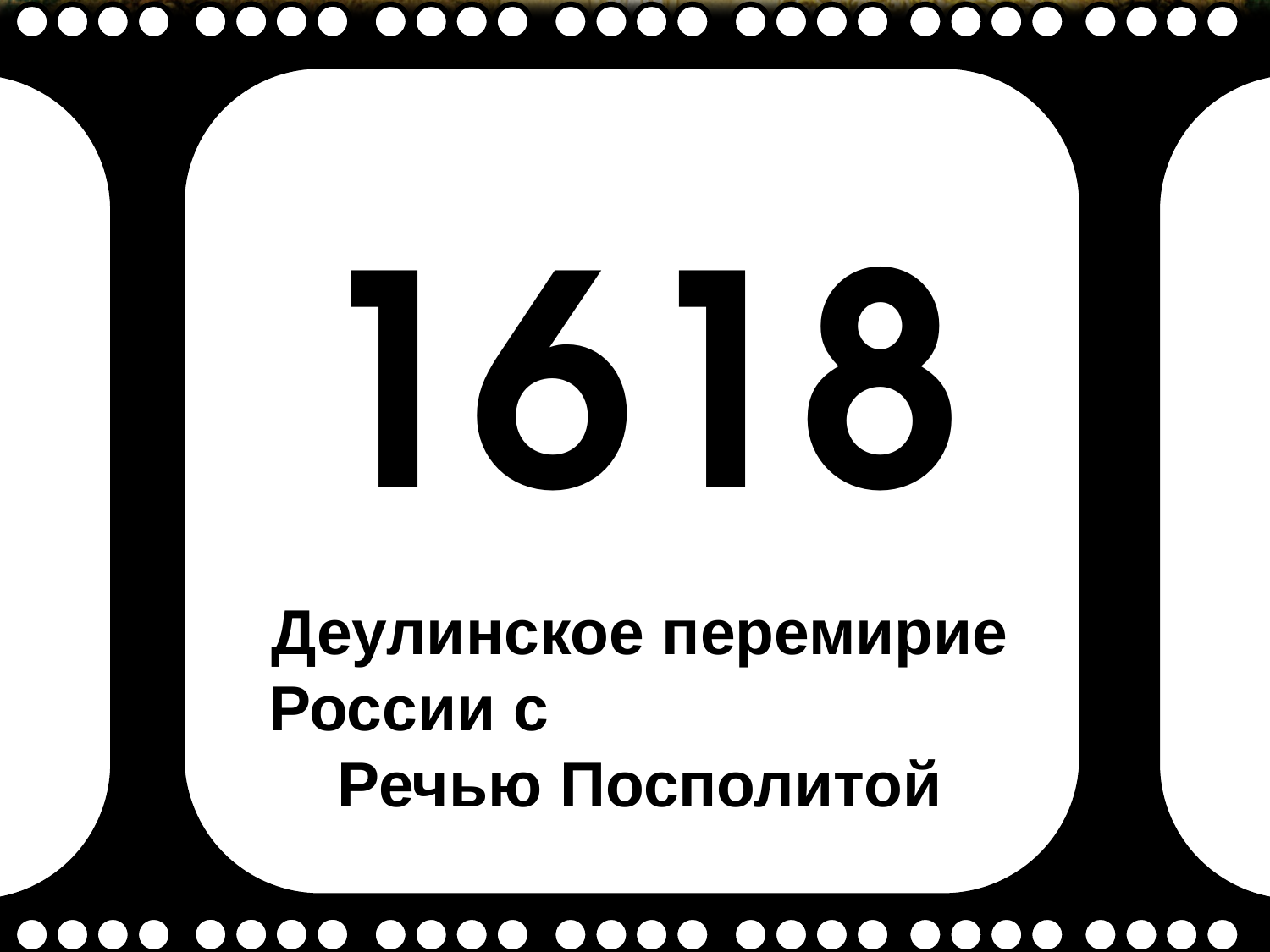

1618
Деулинское перемирие России с                           Речью Посполитой